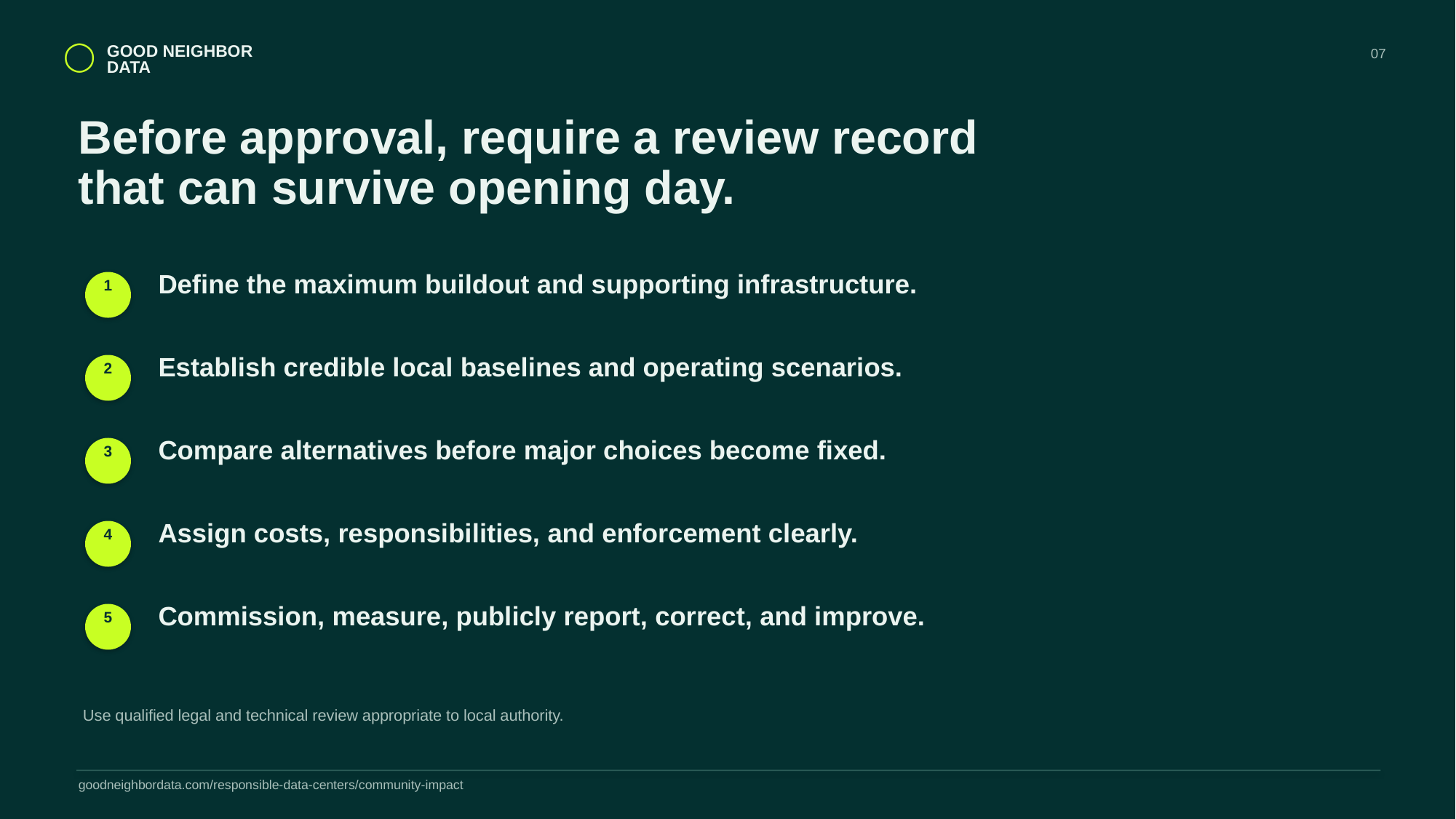

◯
GOOD NEIGHBOR
DATA
07
Before approval, require a review record
that can survive opening day.
Define the maximum buildout and supporting infrastructure.

1
Establish credible local baselines and operating scenarios.

2
Compare alternatives before major choices become fixed.

3
Assign costs, responsibilities, and enforcement clearly.

4
Commission, measure, publicly report, correct, and improve.

5
Use qualified legal and technical review appropriate to local authority.

goodneighbordata.com/responsible-data-centers/community-impact